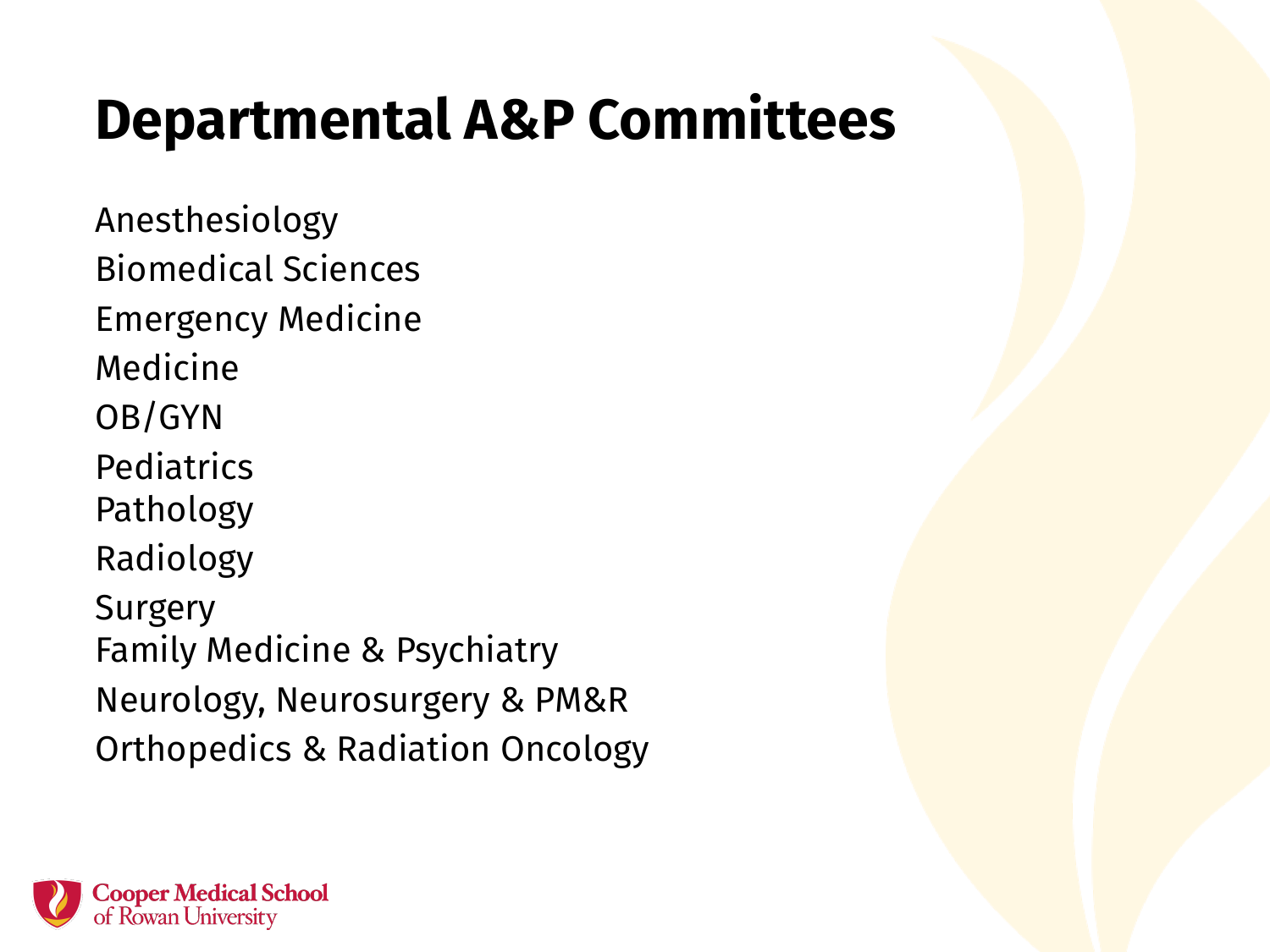

# Departmental A&P Committees
Anesthesiology
Biomedical Sciences
Emergency Medicine
Medicine
OB/GYN
Pediatrics
Pathology
Radiology
Surgery
Family Medicine & Psychiatry
Neurology, Neurosurgery & PM&R
Orthopedics & Radiation Oncology